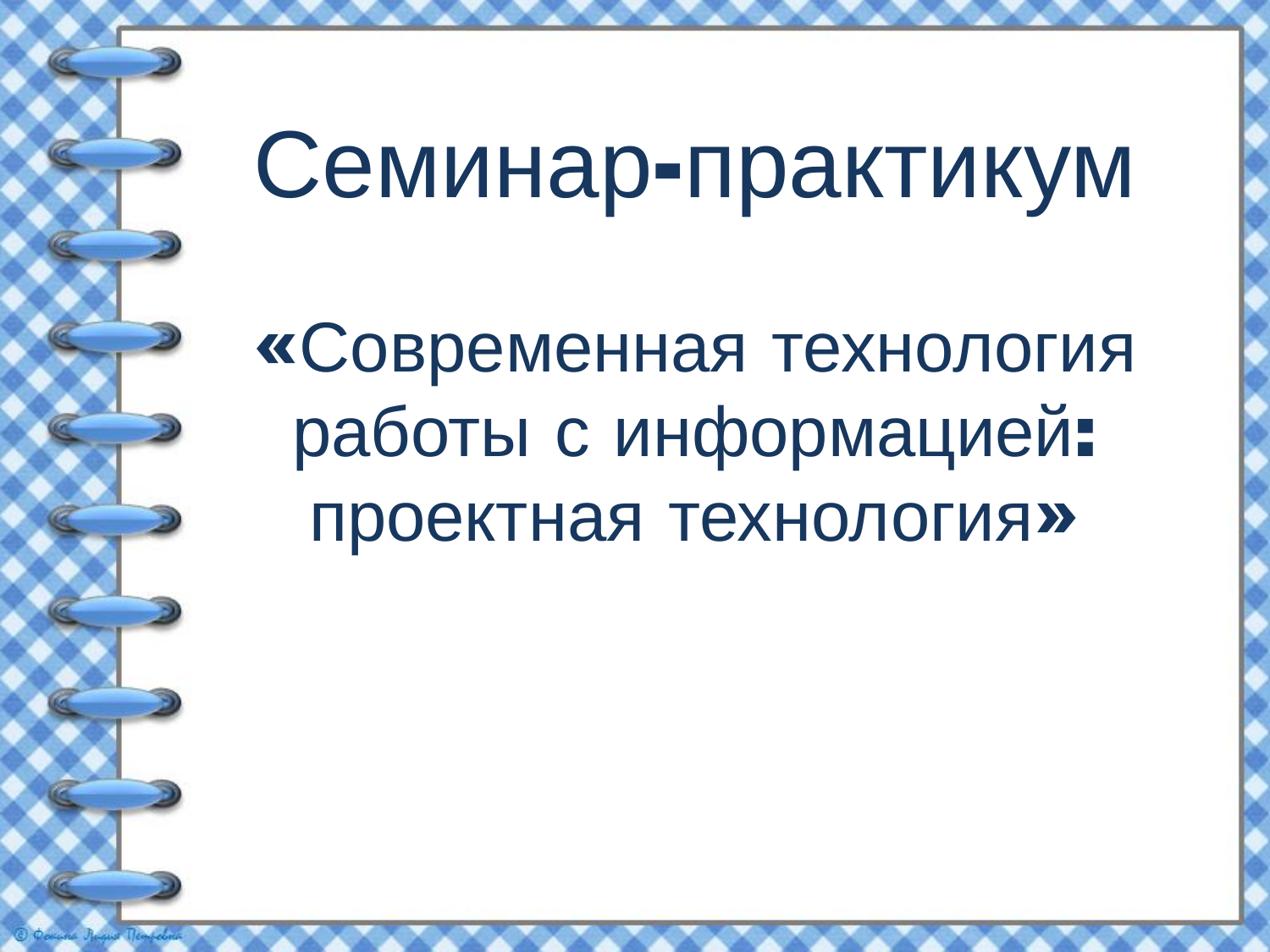

Семинар-практикум

«Современная технология работы с информацией: проектная технология»